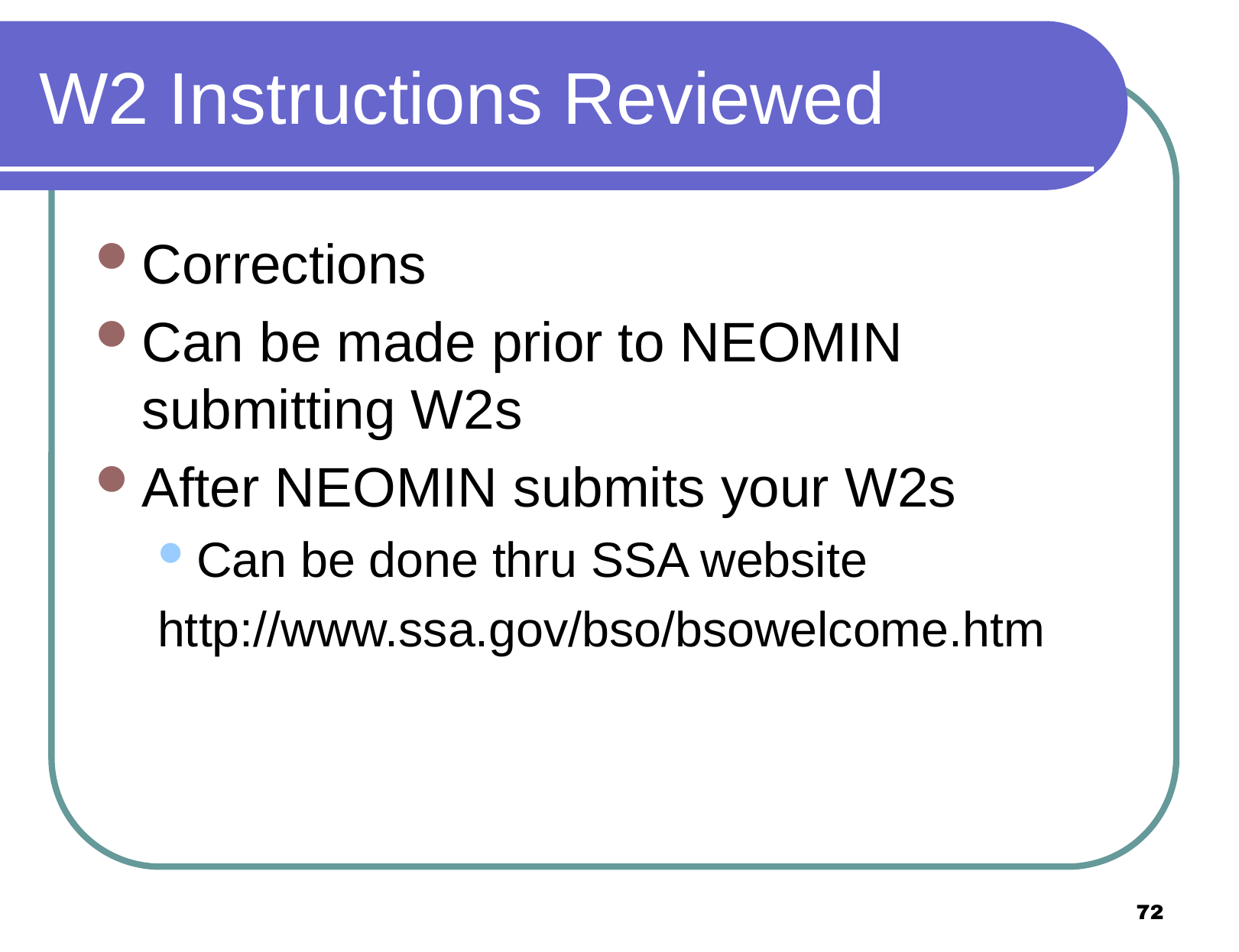

# W2 Instructions Reviewed
Corrections
Can be made prior to NEOMIN submitting W2s
After NEOMIN submits your W2s
Can be done thru SSA website
http://www.ssa.gov/bso/bsowelcome.htm
72